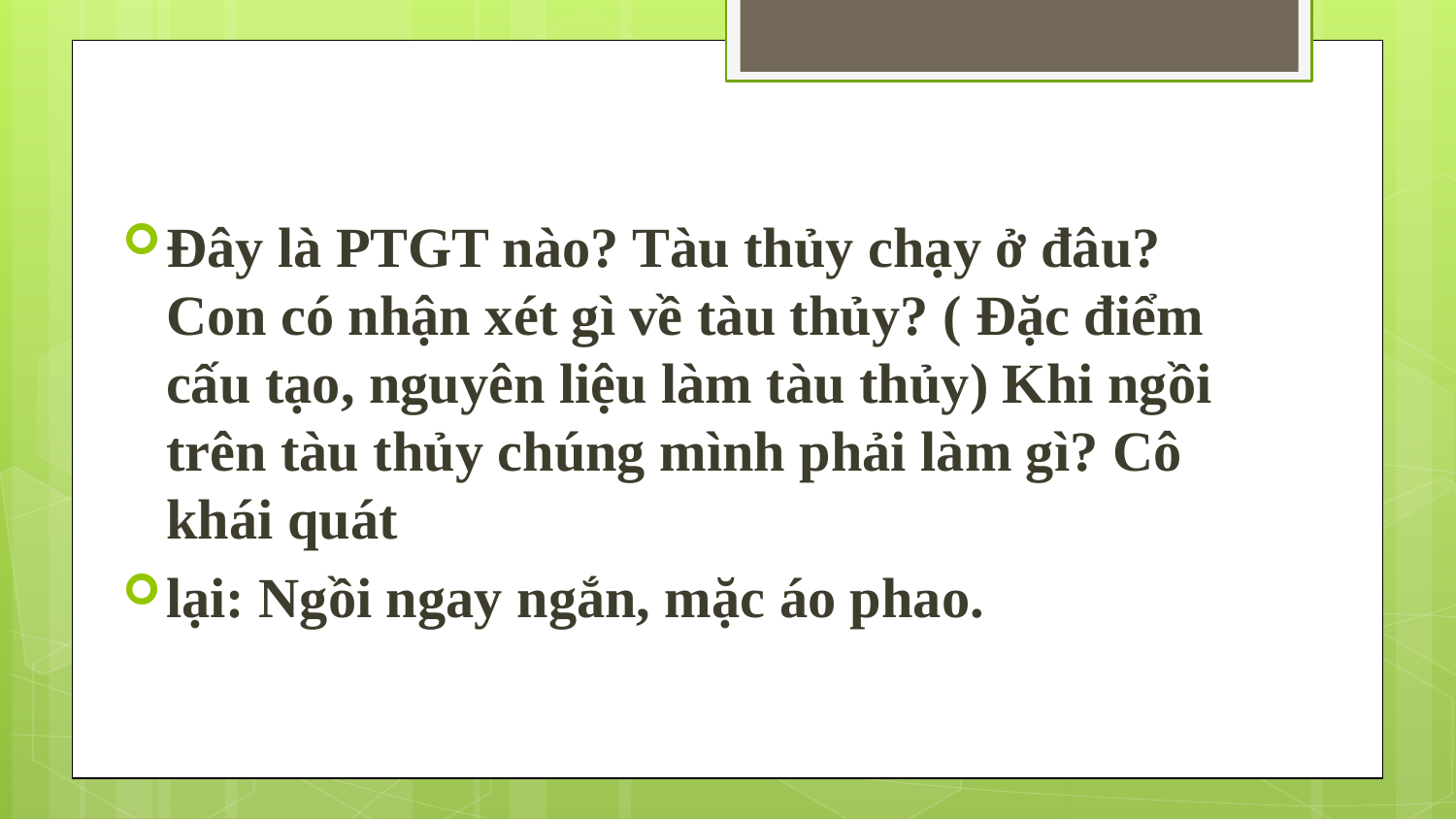

#
Đây là PTGT nào? Tàu thủy chạy ở đâu? Con có nhận xét gì về tàu thủy? ( Đặc điểm cấu tạo, nguyên liệu làm tàu thủy) Khi ngồi trên tàu thủy chúng mình phải làm gì? Cô khái quát
lại: Ngồi ngay ngắn, mặc áo phao.